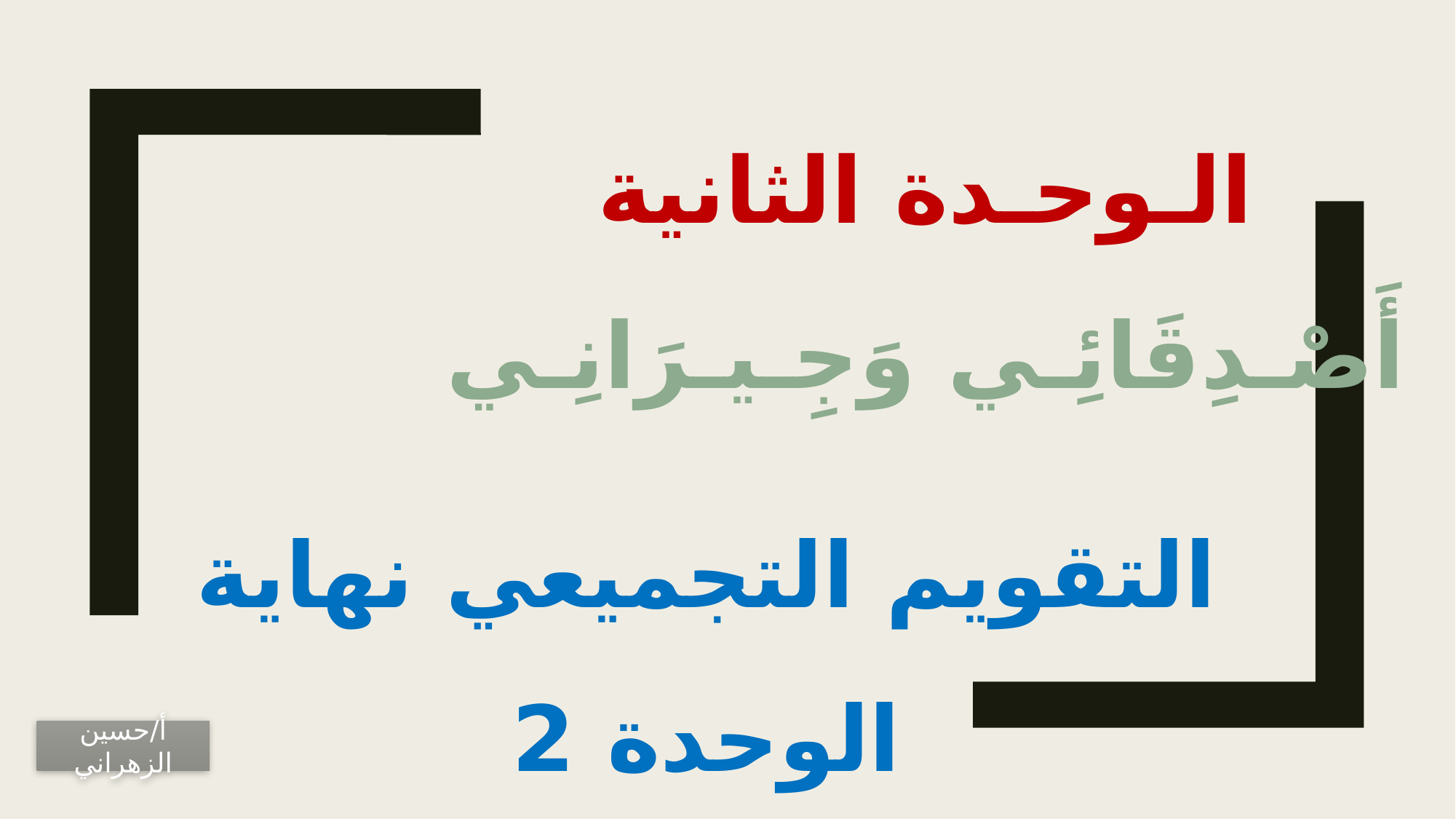

# الـوحـدة الثانية أَصْـدِقَائِـي وَجِـيـرَانِـي
التقويم التجميعي نهاية الوحدة 2
أ/حسين الزهراني